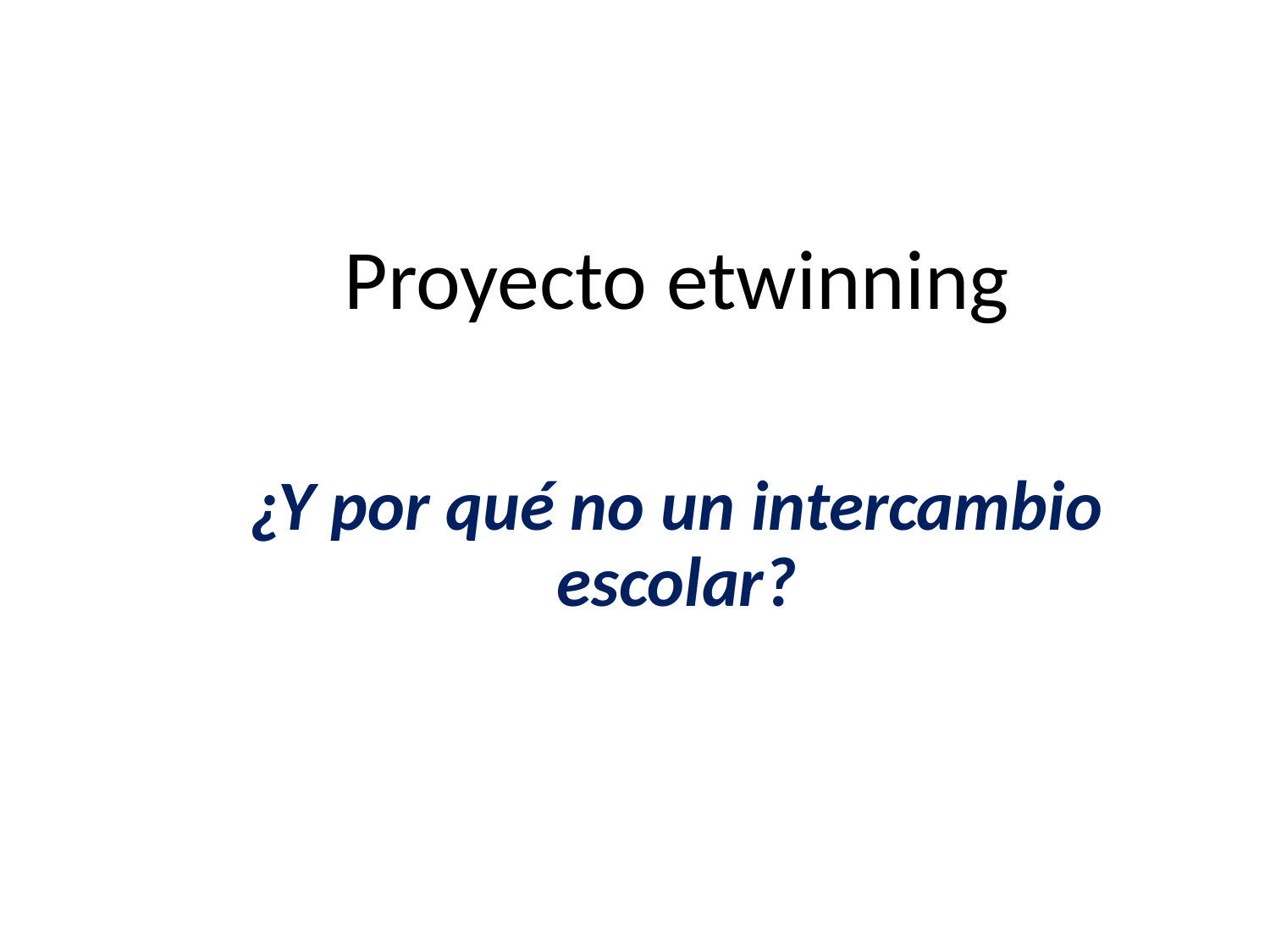

# Proyecto etwinning
¿Y por qué no un intercambio escolar?